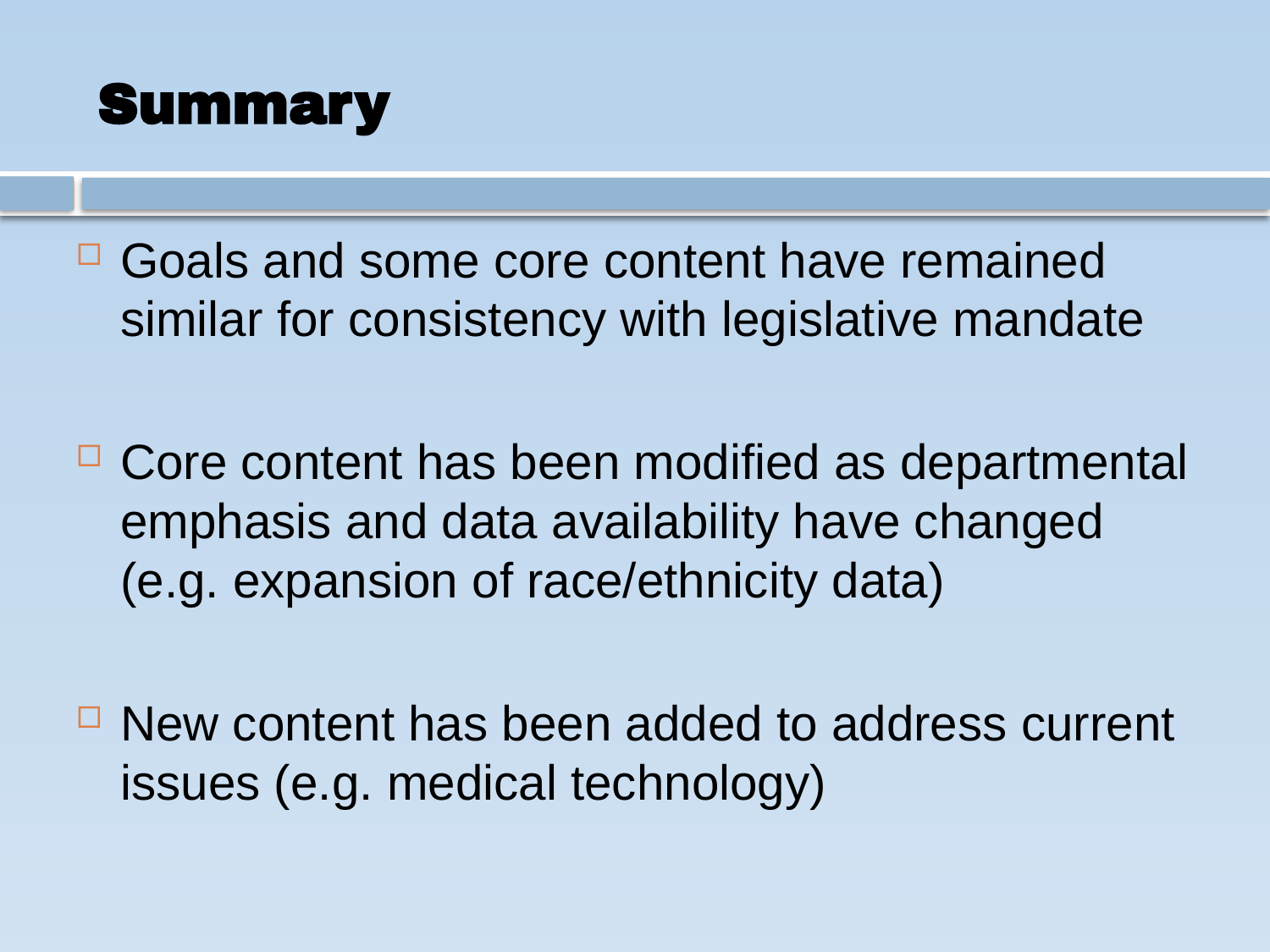

# Summary

Goals and some core content have remained similar for consistency with legislative mandate

Core content has been modified as departmental emphasis and data availability have changed (e.g. expansion of race/ethnicity data)

New content has been added to address current issues (e.g. medical technology)